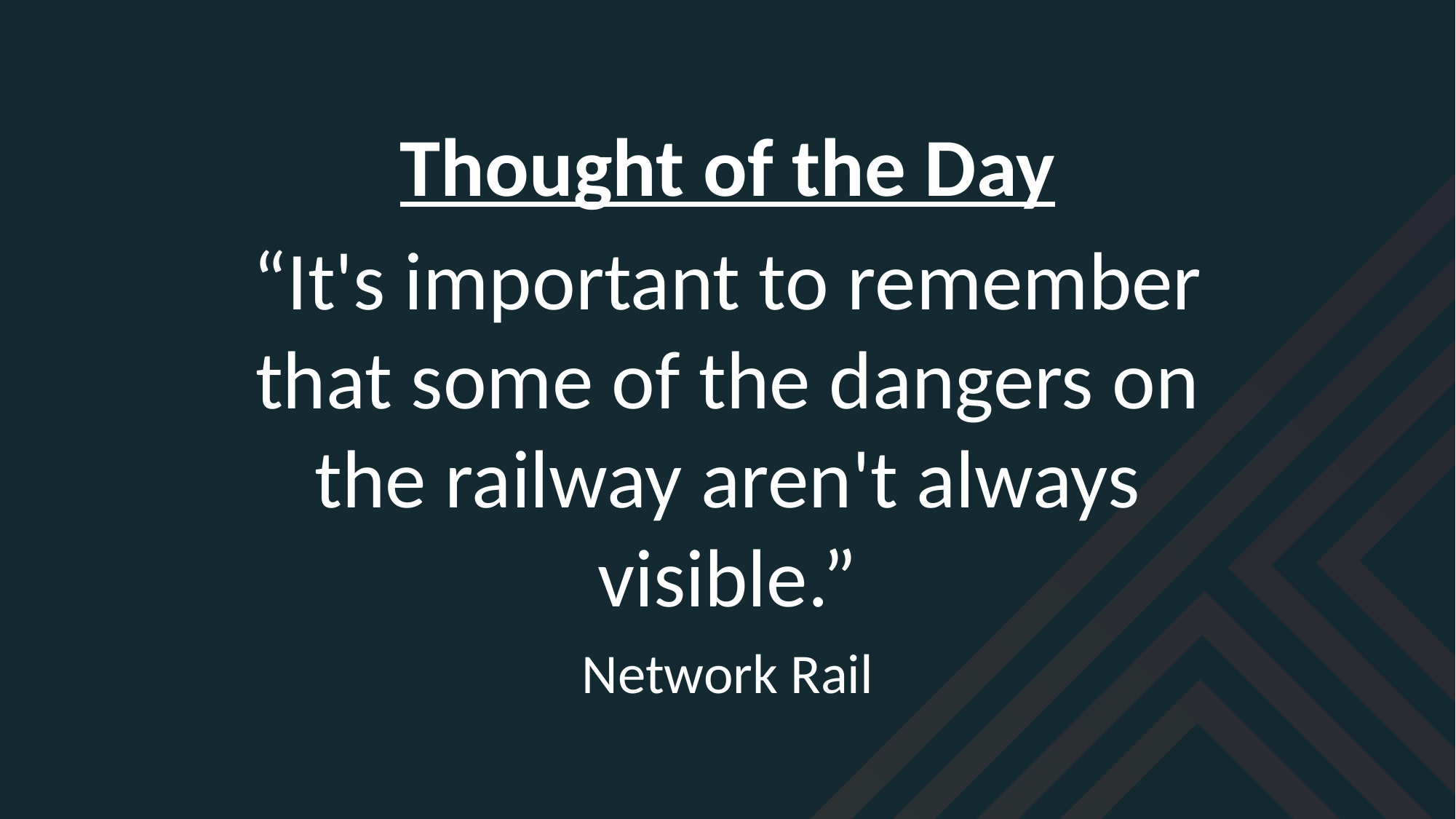

Thought of the Day
“It's important to remember that some of the dangers on the railway aren't always visible.”
Network Rail